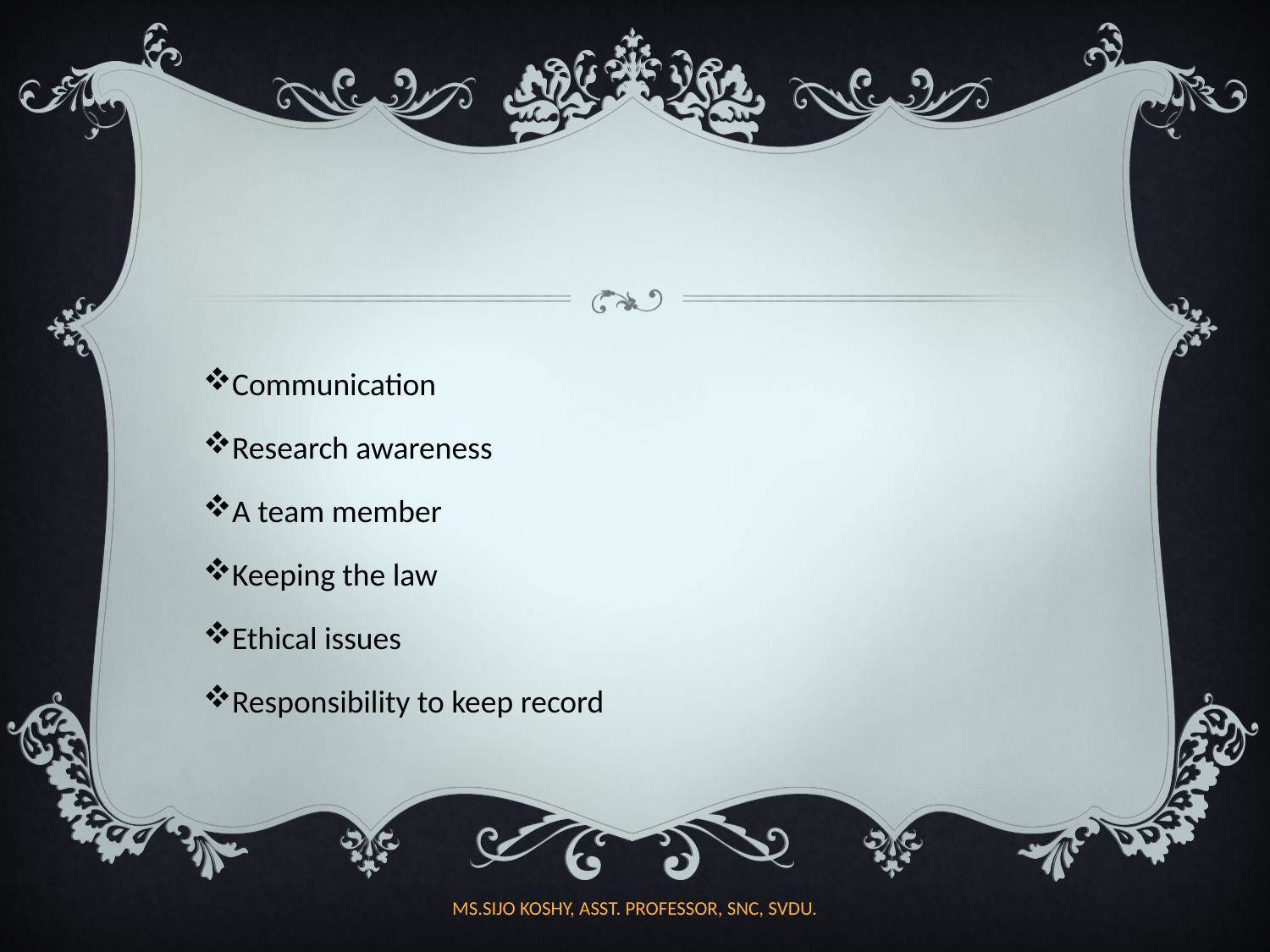

#
Communication
Research awareness
A team member
Keeping the law
Ethical issues
Responsibility to keep record
MS.SIJO KOSHY, ASST. PROFESSOR, SNC, SVDU.